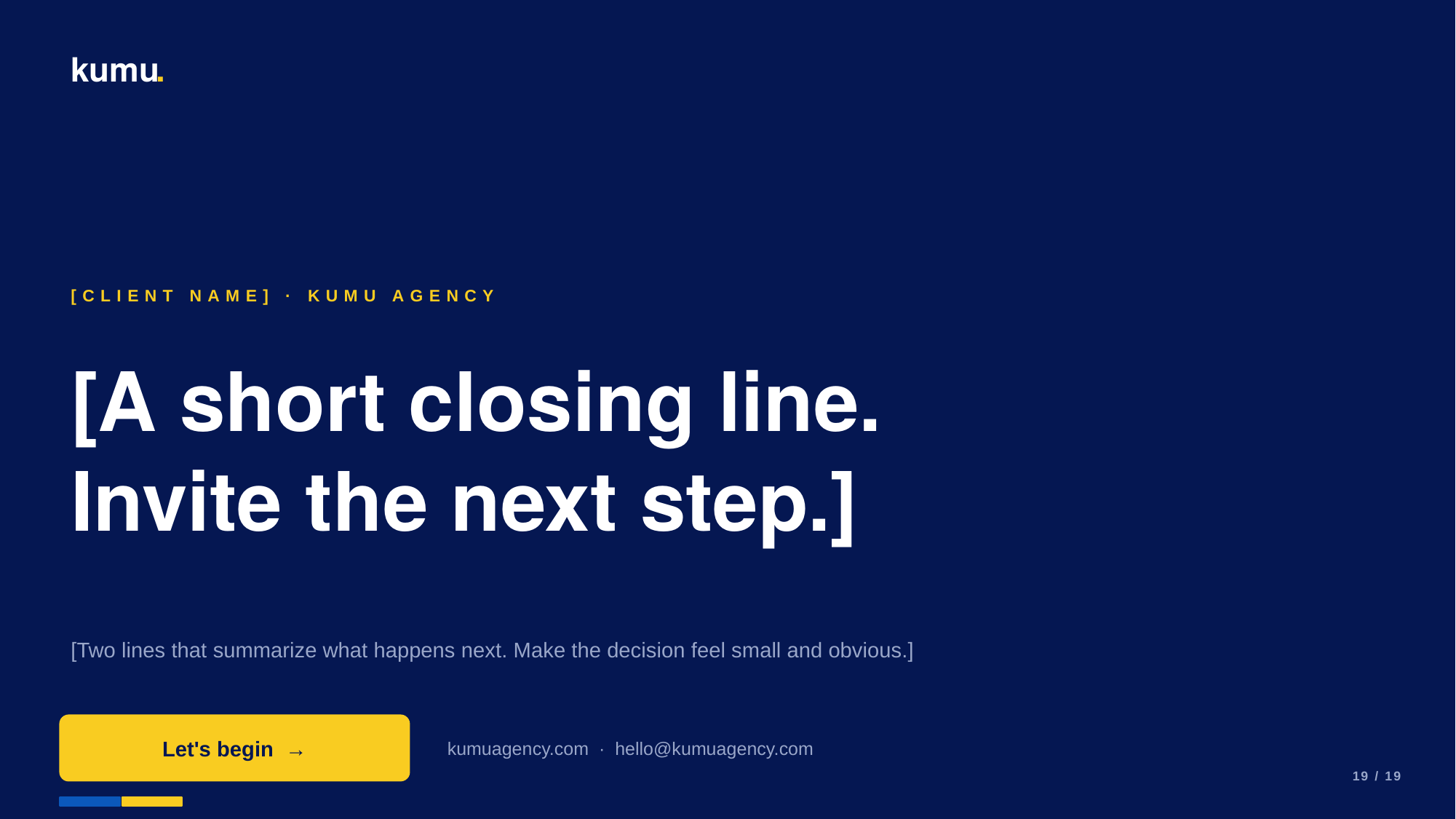

[CLIENT NAME] · KUMU AGENCY
[A short closing line.
Invite the next step.]
[Two lines that summarize what happens next. Make the decision feel small and obvious.]

Let's begin  →
kumuagency.com  ·  hello@kumuagency.com
19 / 19